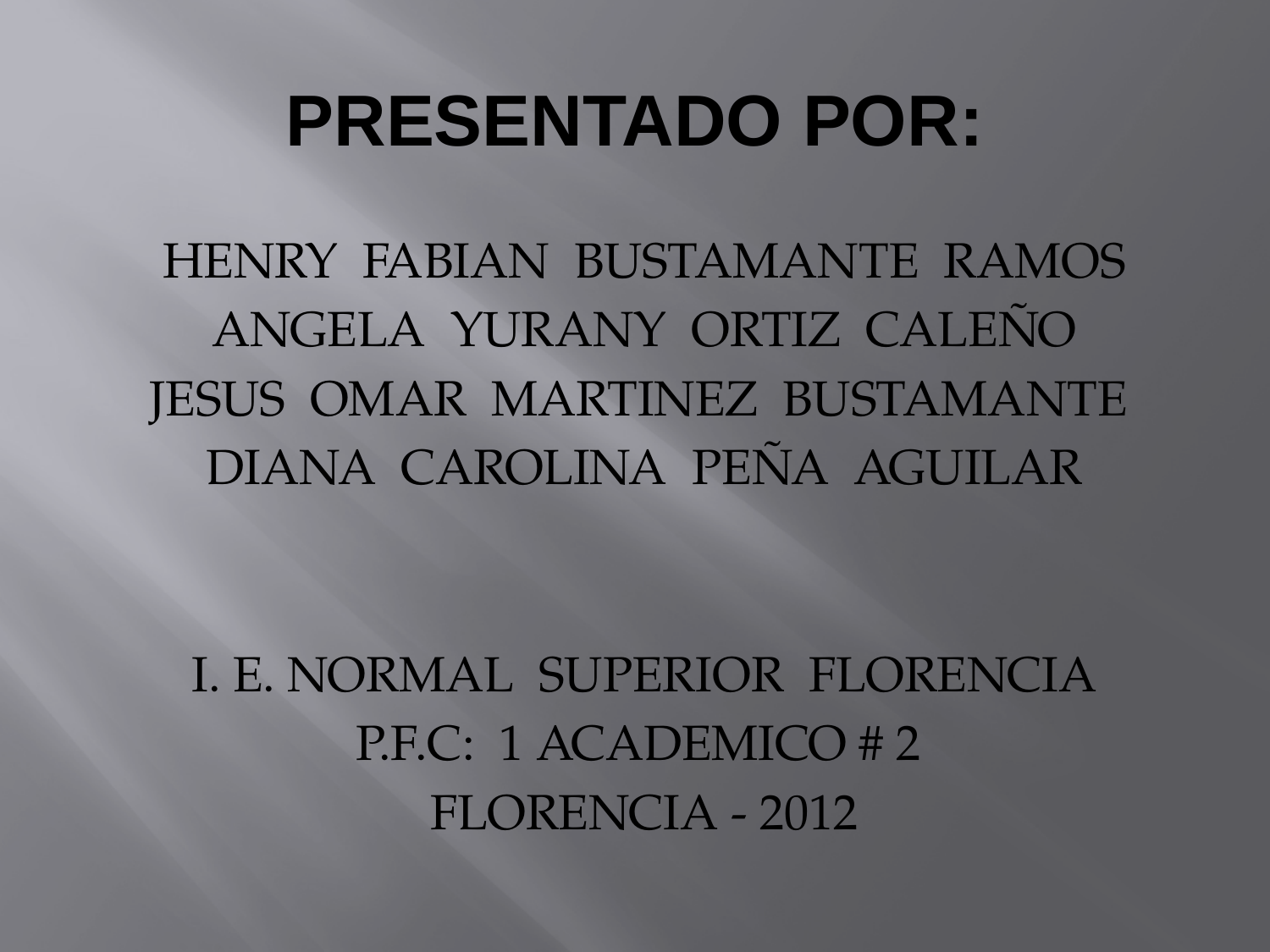

# PRESENTADO POR:
HENRY  FABIAN  BUSTAMANTE  RAMOS
ANGELA  YURANY  ORTIZ  CALEÑO
JESUS  OMAR  MARTINEZ  BUSTAMANTE
DIANA  CAROLINA  PEÑA  AGUILAR

I. E. NORMAL  SUPERIOR  FLORENCIA
P.F.C:  1 ACADEMICO # 2
FLORENCIA - 2012